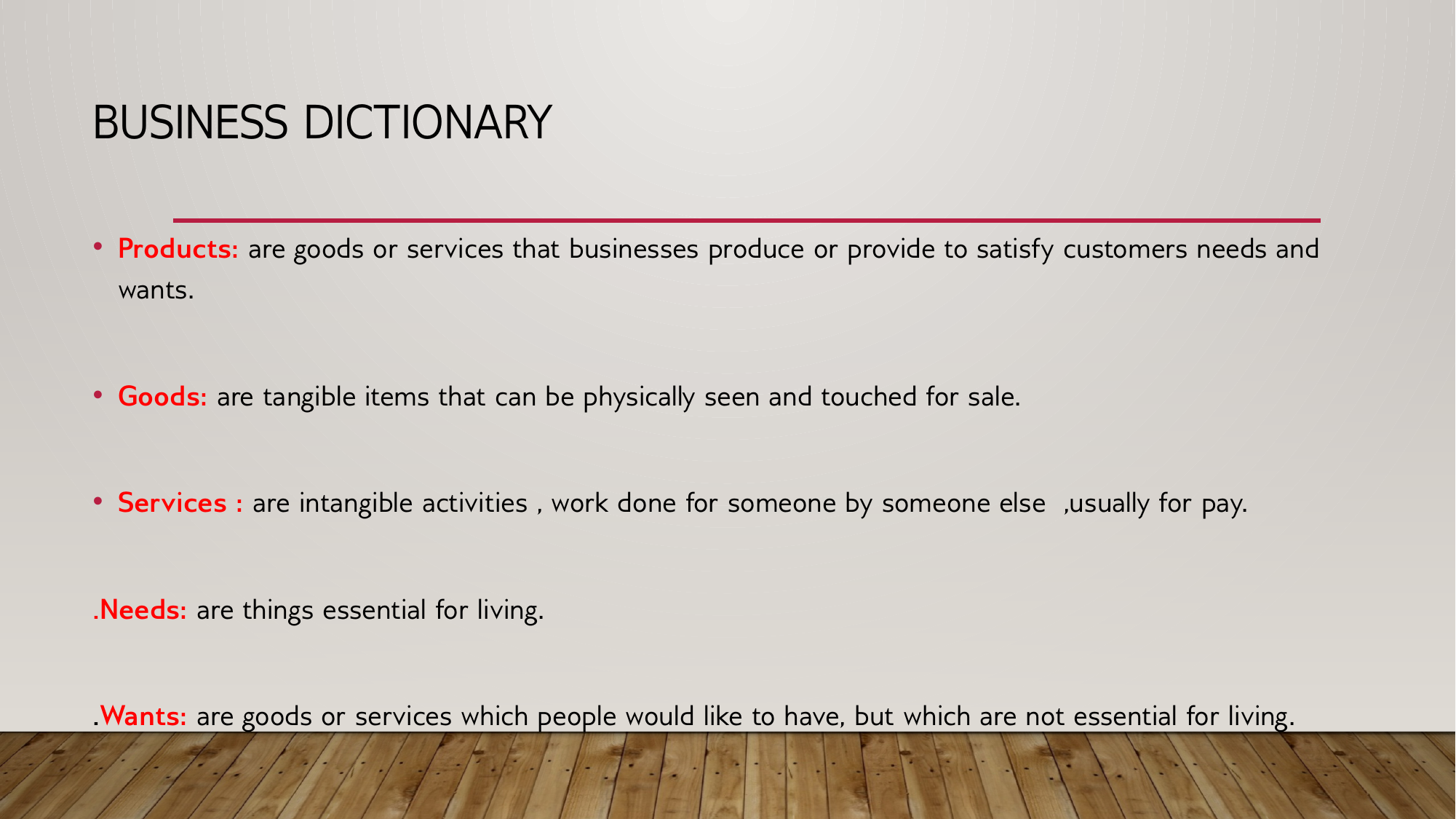

# Business dictionary
Products: are goods or services that businesses produce or provide to satisfy customers needs and wants.

Goods: are tangible items that can be physically seen and touched for sale.

Services : are intangible activities , work done for someone by someone else  ,usually for pay.

.Needs: are things essential for living.

.Wants: are goods or services which people would like to have, but which are not essential for living.